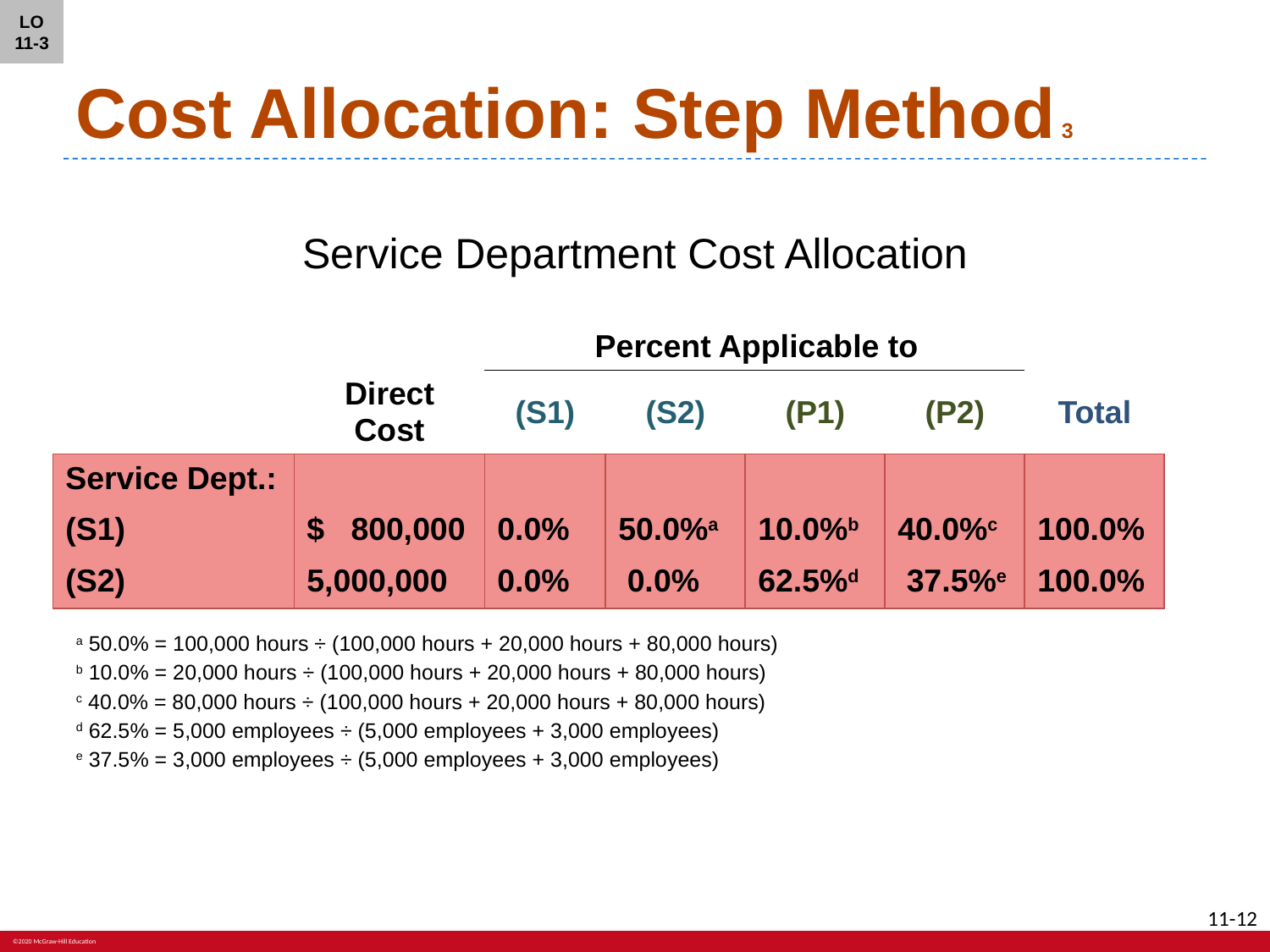

LO 11-3
# Cost Allocation: Step Method 3
Service Department Cost Allocation
Percent Applicable to
|  | Direct Cost | (S1) | (S2) | (P1) | (P2) | Total |
| --- | --- | --- | --- | --- | --- | --- |
| Service Dept.: |  |  |  |  |  |  |
| (S1) | $ 800,000 | 0.0% | 50.0%a | 10.0%b | 40.0%c | 100.0% |
| (S2) | 5,000,000 | 0.0% | 0.0% | 62.5%d | 37.5%e | 100.0% |
a 50.0% = 100,000 hours ÷ (100,000 hours + 20,000 hours + 80,000 hours)
b 10.0% = 20,000 hours ÷ (100,000 hours + 20,000 hours + 80,000 hours)
c 40.0% = 80,000 hours ÷ (100,000 hours + 20,000 hours + 80,000 hours)
d 62.5% = 5,000 employees ÷ (5,000 employees + 3,000 employees)
e 37.5% = 3,000 employees ÷ (5,000 employees + 3,000 employees)